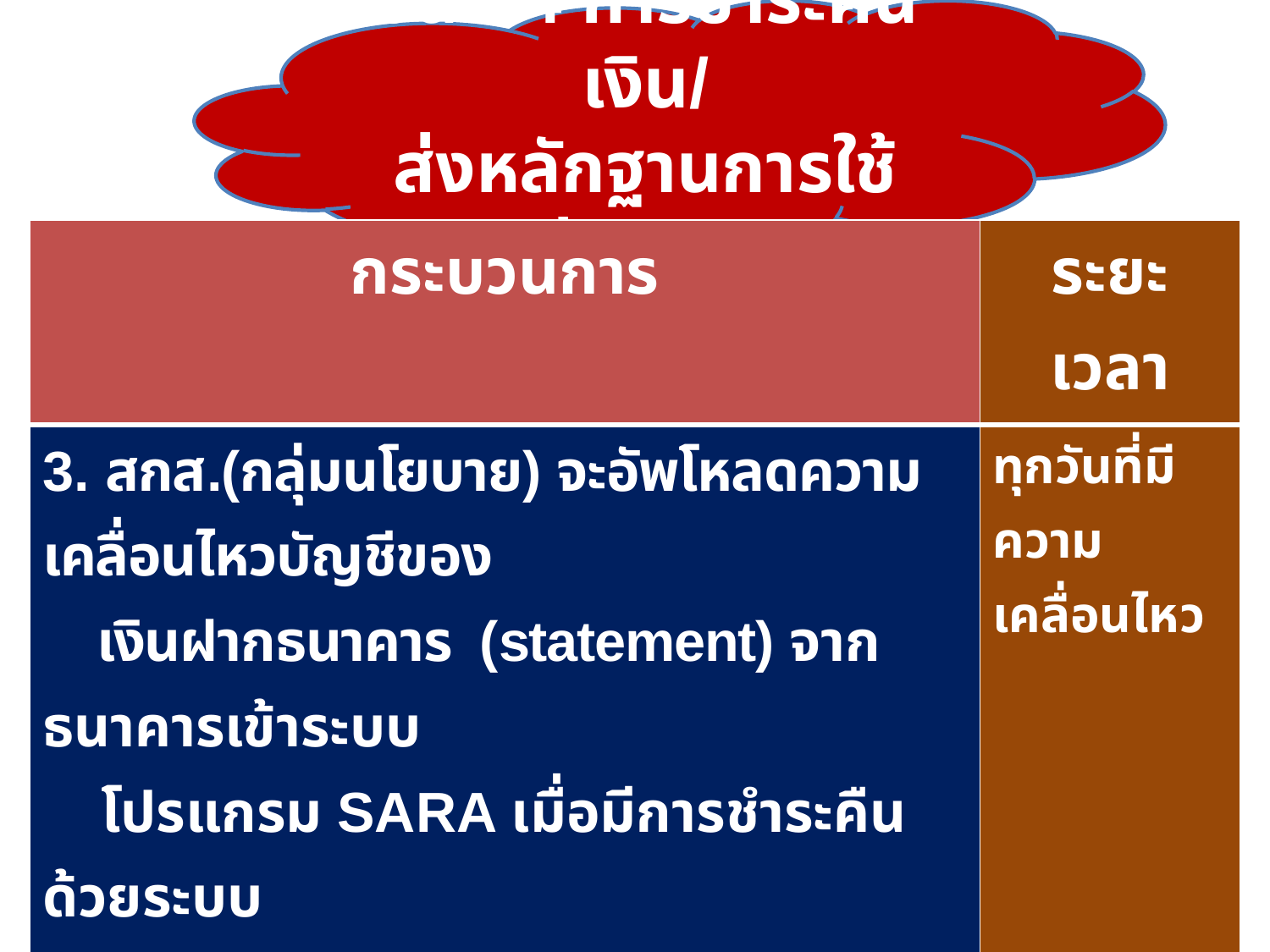

ขั้นที่ 4 การชำระคืนเงิน/
ส่งหลักฐานการใช้จ่ายเงิน
| กระบวนการ | ระยะเวลา |
| --- | --- |
| 3. สกส.(กลุ่มนโยบาย) จะอัพโหลดความเคลื่อนไหวบัญชีของ เงินฝากธนาคาร (statement) จากธนาคารเข้าระบบ โปรแกรม SARA เมื่อมีการชำระคืนด้วยระบบ Bill payment (กรณีมีเงินเหลือจ่าย+เงินไม่ดำเนินโครงการ) | ทุกวันที่มี ความเคลื่อนไหว |
| 4. สำนักงานเลขานุการ อกส.จ./อกส.กทม. ตรวจสอบ statement + หลักฐานการชำระคืนที่ได้จากสมาชิก +หลักฐานการใช้จ่ายเงิน บันทึกรายการใช้จ่ายเงิน ในระบบ SARA พร้อมออก ใบเสร็จรับเงินในระบบ SARA และส่งใบเสร็จรับเงินให้สมาชิก | สัปดาห์ที่ 2-4 ของเดือน |
| 5. สพจ. นำเงินฝากคลัง | ทุกสิ้นเดือน |
สำนักงานกองทุนพัฒนาบทบาทสตรี (สกส.) กรมการพัฒนาชุมชน